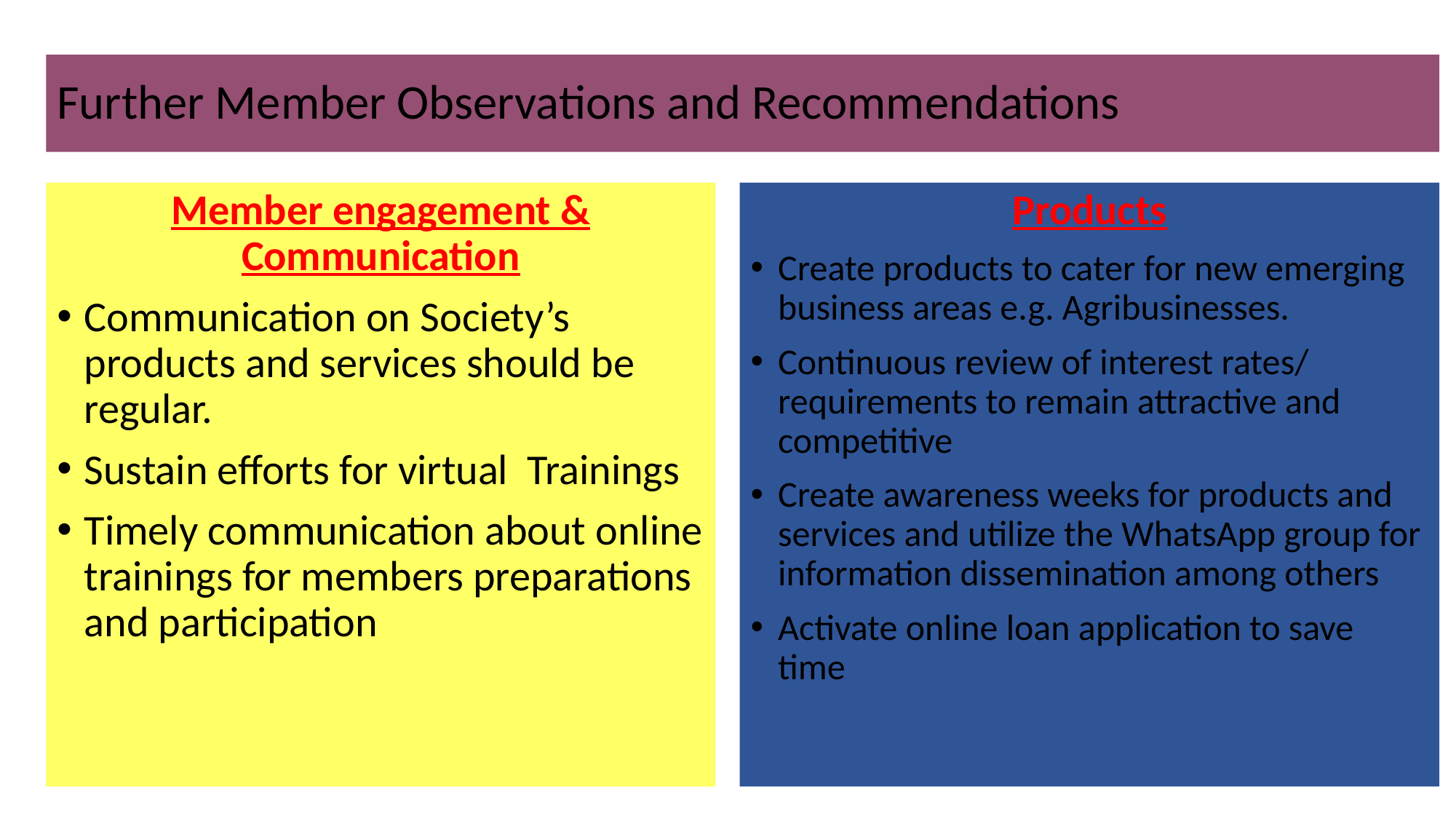

# Further Member Observations and Recommendations
Member engagement & Communication
Communication on Society’s products and services should be regular.
Sustain efforts for virtual  Trainings
Timely communication about online trainings for members preparations and participation

Products
Create products to cater for new emerging business areas e.g. Agribusinesses.
Continuous review of interest rates/ requirements to remain attractive and competitive
Create awareness weeks for products and services and utilize the WhatsApp group for information dissemination among others
Activate online loan application to save time